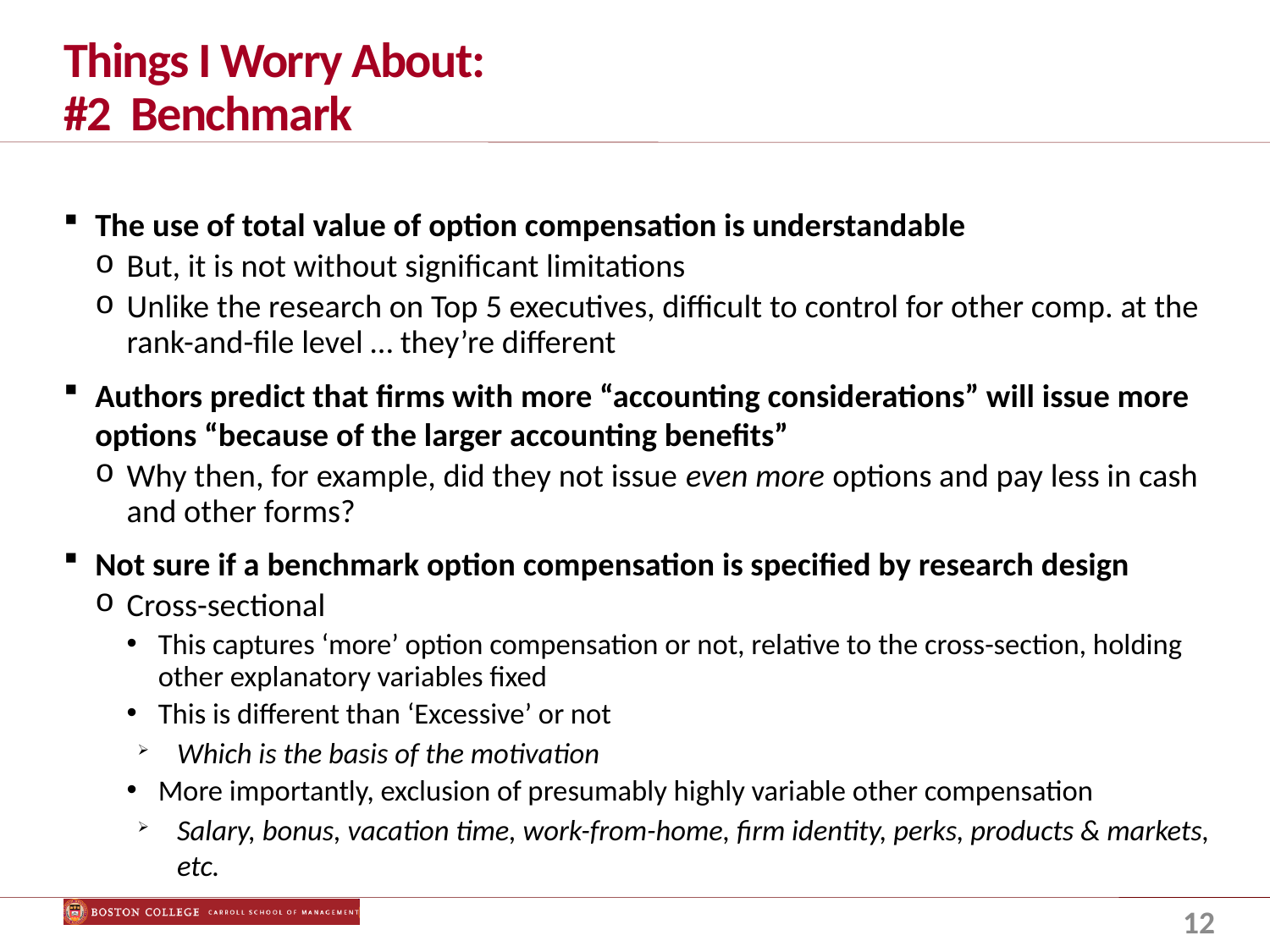

# Things I Worry About: #2  Benchmark

The use of total value of option compensation is understandable
But, it is not without significant limitations
Unlike the research on Top 5 executives, difficult to control for other comp. at the rank-and-file level … they’re different
Authors predict that firms with more “accounting considerations” will issue more options “because of the larger accounting benefits”
Why then, for example, did they not issue even more options and pay less in cash and other forms?
Not sure if a benchmark option compensation is specified by research design
Cross-sectional
This captures ‘more’ option compensation or not, relative to the cross-section, holding other explanatory variables fixed
This is different than ‘Excessive’ or not
Which is the basis of the motivation
More importantly, exclusion of presumably highly variable other compensation
Salary, bonus, vacation time, work-from-home, firm identity, perks, products & markets, etc.

12